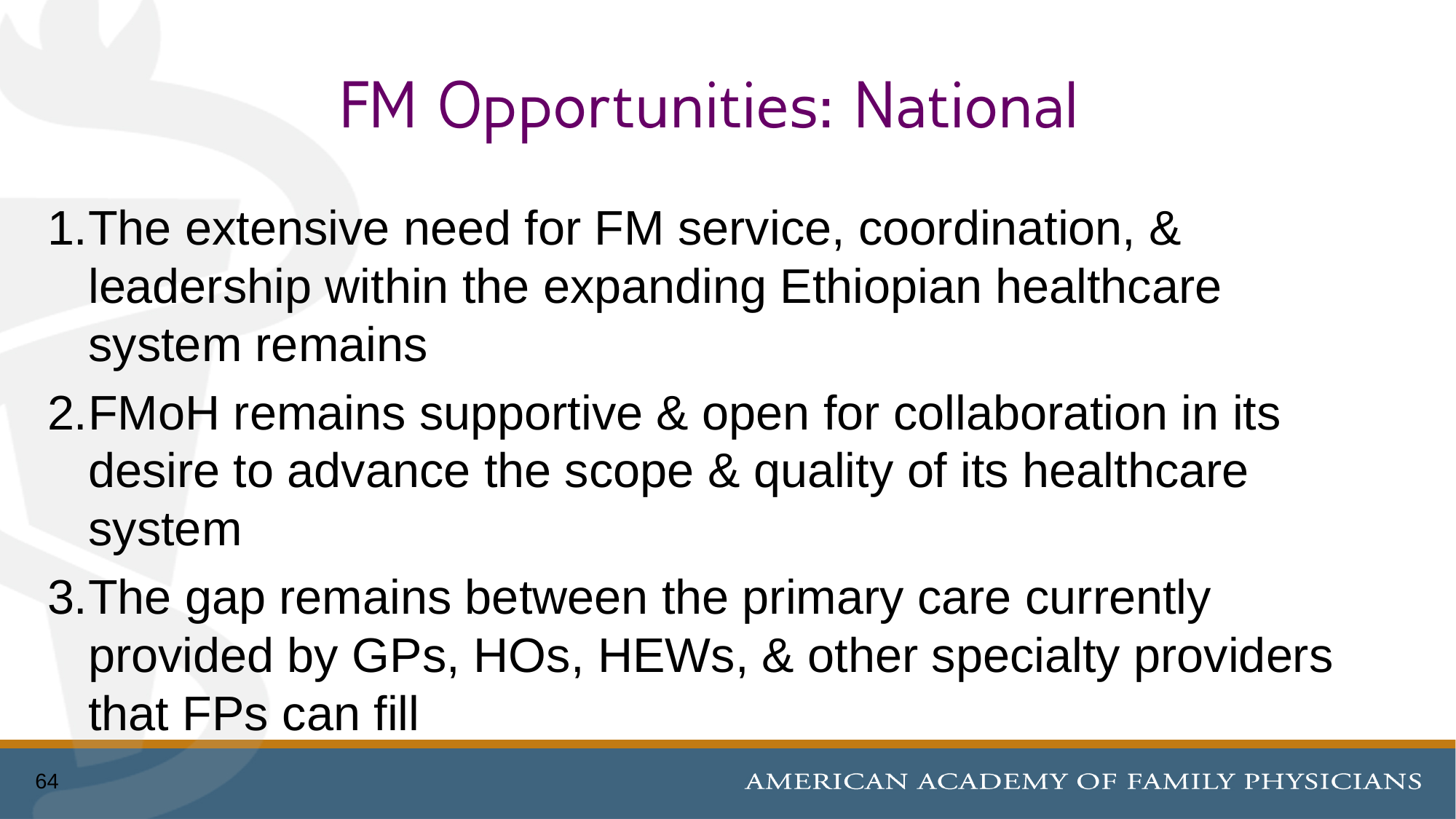

# FM Opportunities: National
1.	The extensive need for FM service, coordination, & leadership within the expanding Ethiopian healthcare system remains
2.	FMoH remains supportive & open for collaboration in its desire to advance the scope & quality of its healthcare system
3.	The gap remains between the primary care currently provided by GPs, HOs, HEWs, & other specialty providers that FPs can fill

64